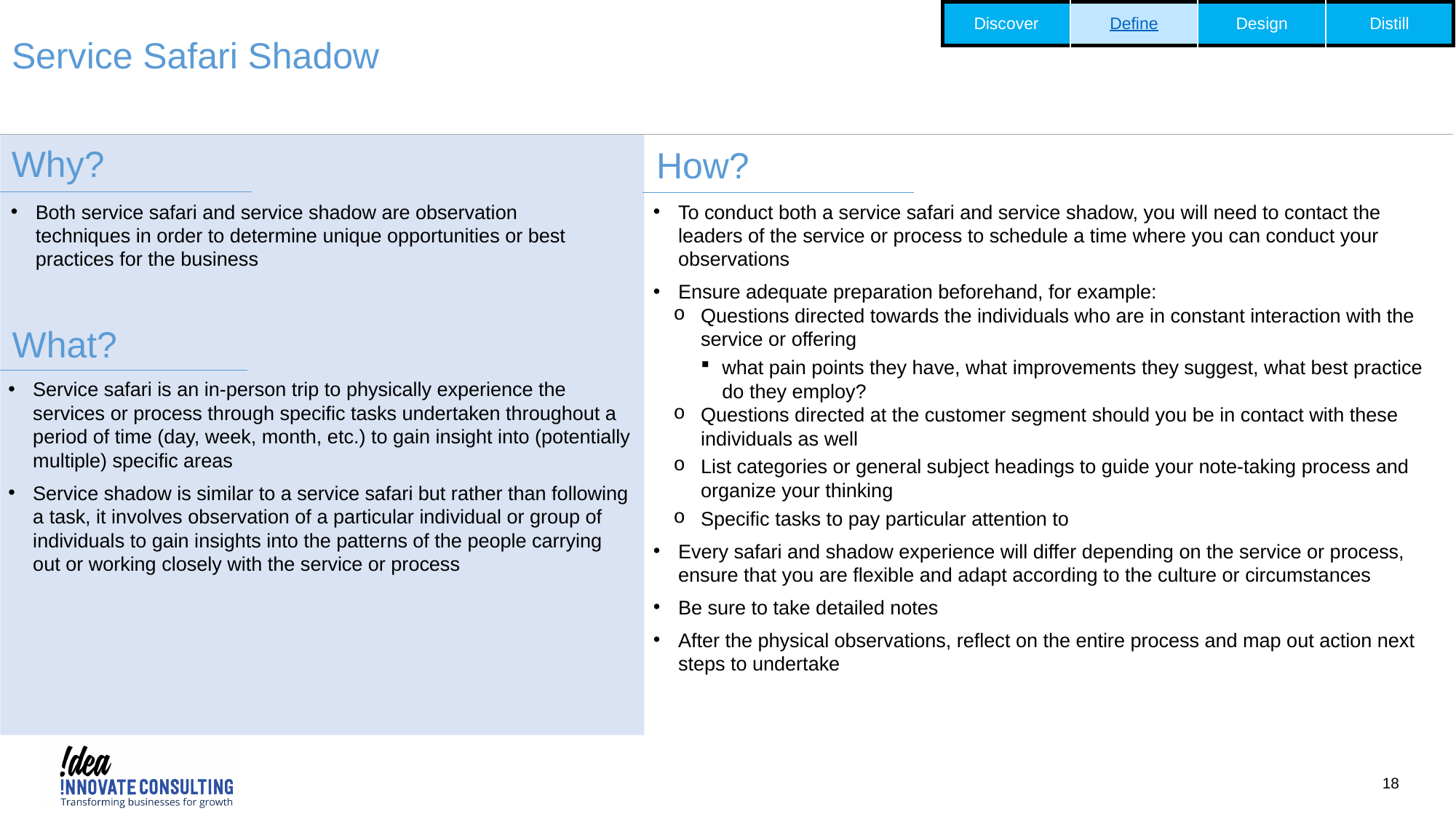

| Discover | Define | Design | Distill |
| --- | --- | --- | --- |
Service Safari Shadow

Why?
How?
Both service safari and service shadow are observation techniques in order to determine unique opportunities or best practices for the business
To conduct both a service safari and service shadow, you will need to contact the leaders of the service or process to schedule a time where you can conduct your observations
Ensure adequate preparation beforehand, for example:
Questions directed towards the individuals who are in constant interaction with the service or offering
what pain points they have, what improvements they suggest, what best practice do they employ?
Questions directed at the customer segment should you be in contact with these individuals as well
List categories or general subject headings to guide your note-taking process and organize your thinking
Specific tasks to pay particular attention to
Every safari and shadow experience will differ depending on the service or process, ensure that you are flexible and adapt according to the culture or circumstances
Be sure to take detailed notes
After the physical observations, reflect on the entire process and map out action next steps to undertake
What?
Service safari is an in-person trip to physically experience the services or process through specific tasks undertaken throughout a period of time (day, week, month, etc.) to gain insight into (potentially multiple) specific areas
Service shadow is similar to a service safari but rather than following a task, it involves observation of a particular individual or group of individuals to gain insights into the patterns of the people carrying out or working closely with the service or process